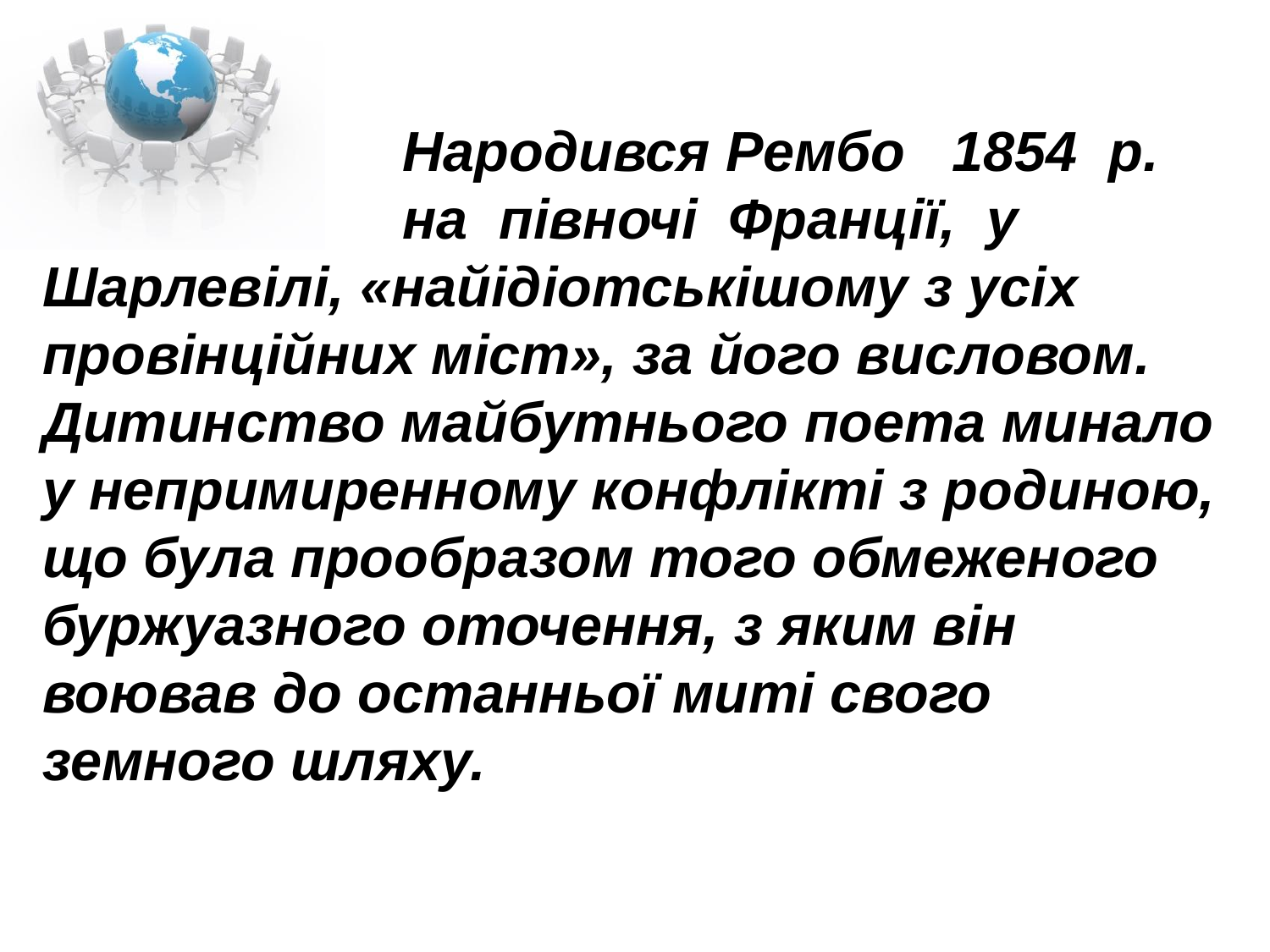

Народився Рембо   1854  р.
                       на  півночі  Франції,  у  Шарлевілі, «найідіотськішому з усіх провінційних міст», за його висловом. Дитинство майбутнього поета минало у непримиренному конфлікті з родиною, що була прообразом того обмеженого буржуазного оточення, з яким він воював до останньої миті свого земного шляху.